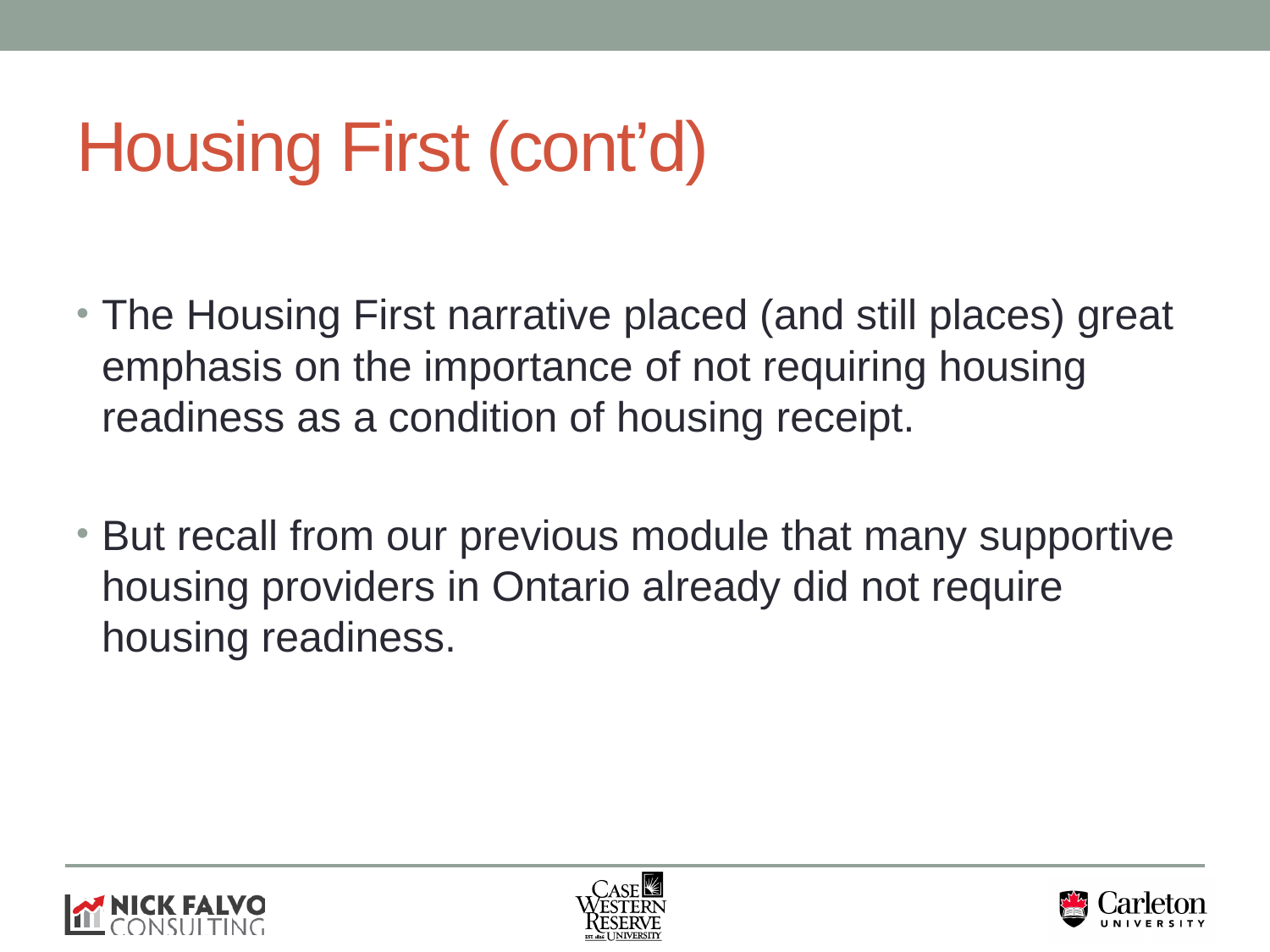

# Housing First (cont’d)

The Housing First narrative placed (and still places) great emphasis on the importance of not requiring housing readiness as a condition of housing receipt.

But recall from our previous module that many supportive housing providers in Ontario already did not require housing readiness.